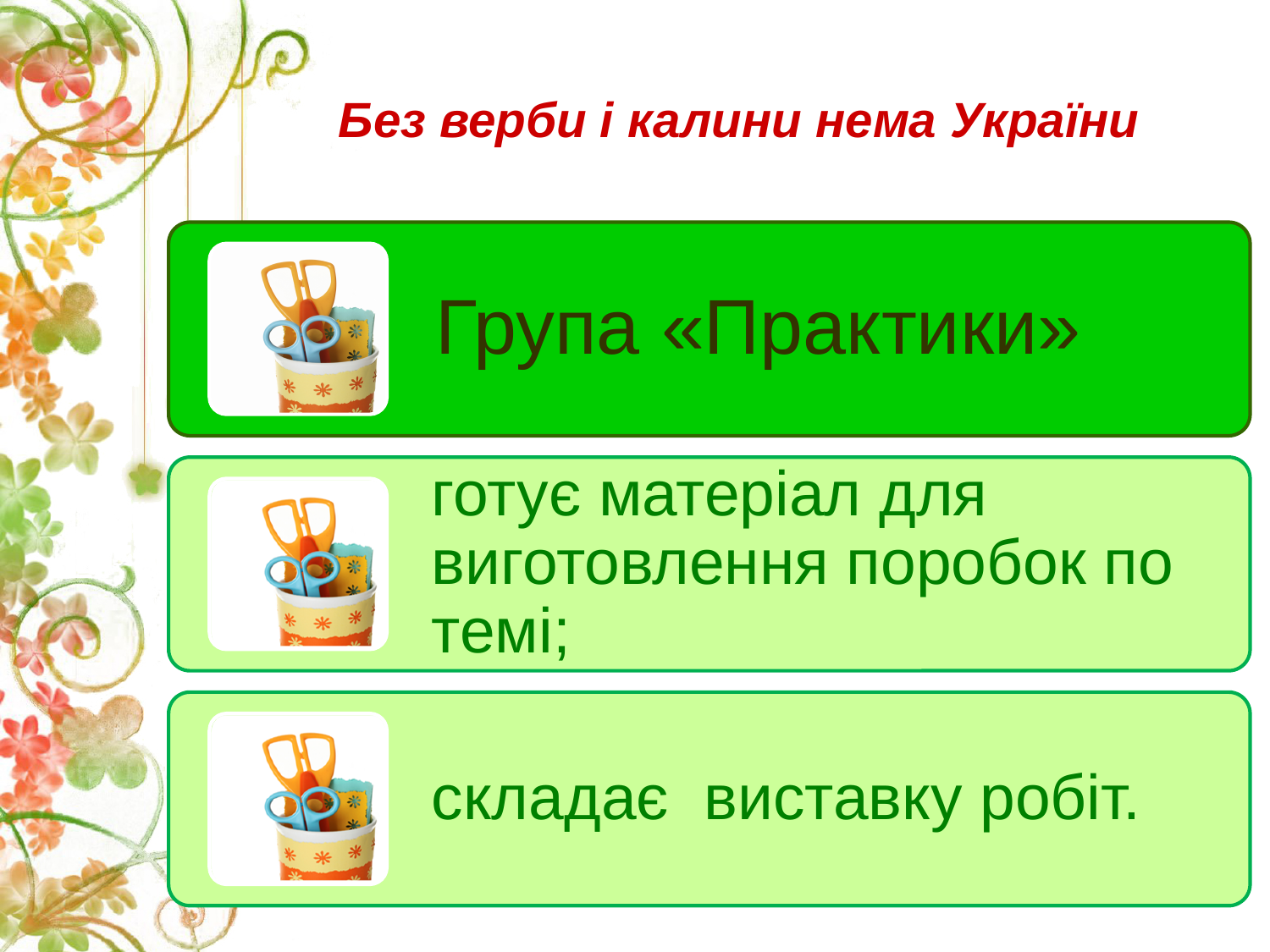

# Без верби і калини нема України
Група «Практики»
готує матеріал для виготовлення поробок по темі;
складає  виставку робіт.